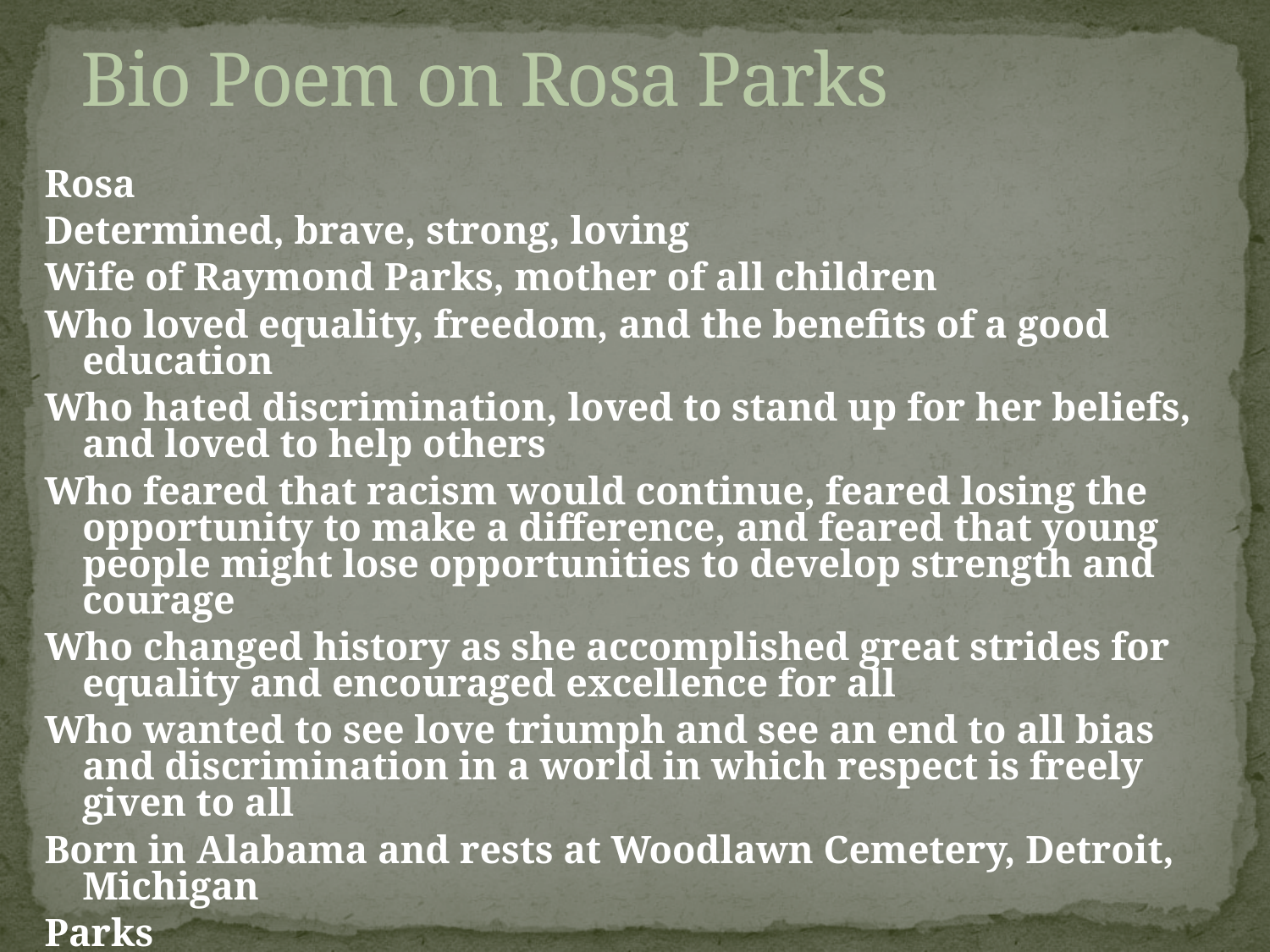

# Bio Poem on Rosa Parks

Rosa
Determined, brave, strong, loving
Wife of Raymond Parks, mother of all children
Who loved equality, freedom, and the benefits of a good education
Who hated discrimination, loved to stand up for her beliefs, and loved to help others
Who feared that racism would continue, feared losing the opportunity to make a difference, and feared that young people might lose opportunities to develop strength and courage
Who changed history as she accomplished great strides for equality and encouraged excellence for all
Who wanted to see love triumph and see an end to all bias and discrimination in a world in which respect is freely given to all
Born in Alabama and rests at Woodlawn Cemetery, Detroit, Michigan
Parks

NOW YOU TRY . . .  on your own paper  . .  Write your BIOPOEM on your WOMAN of IMPACT.